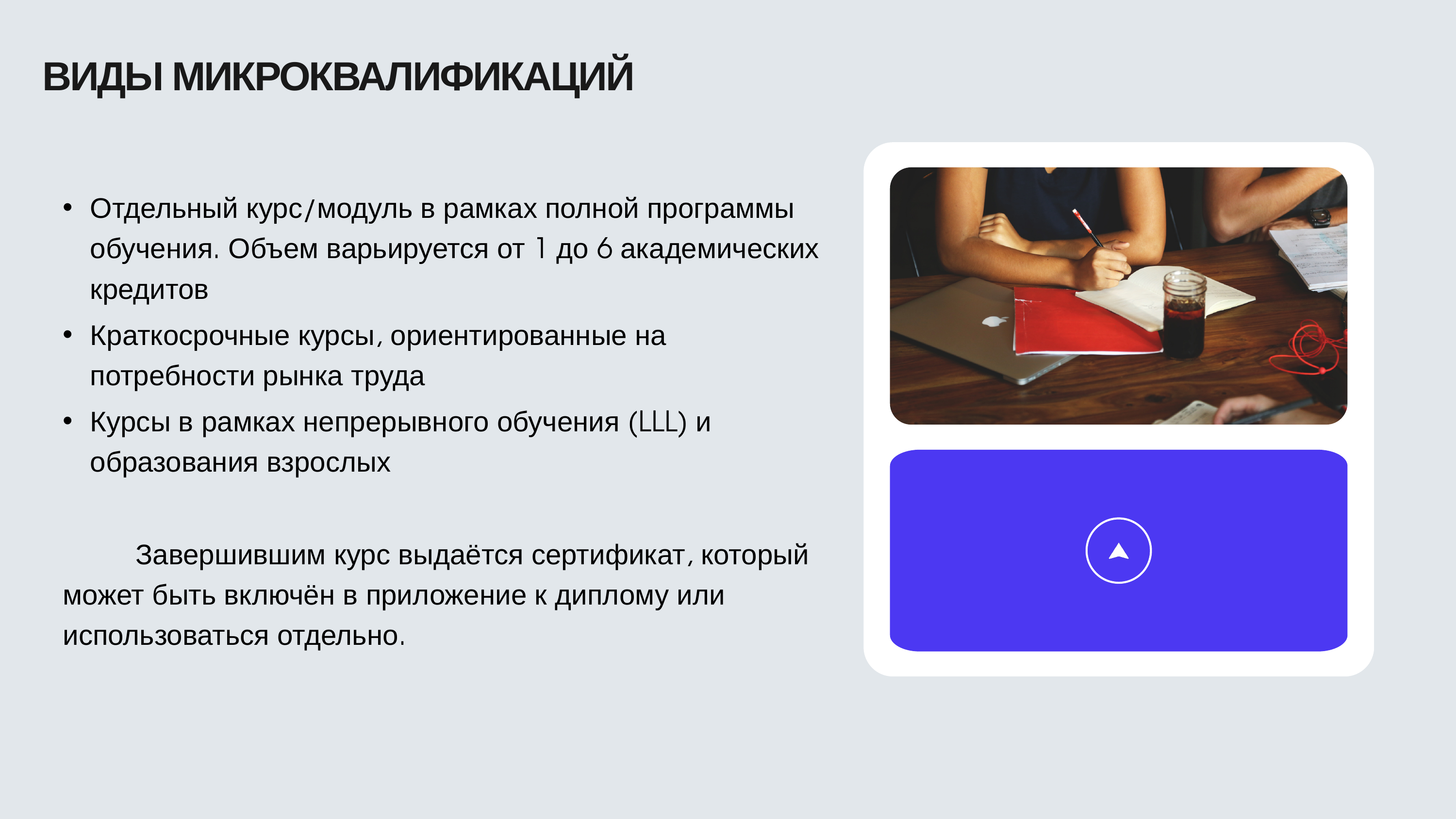

ВИДЫ МИКРОКВАЛИФИКАЦИЙ

Отдельный курс/модуль в рамках полной программы обучения. Объем варьируется от 1 до 6 академических кредитов
Краткосрочные курсы, ориентированные на потребности рынка труда
Курсы в рамках непрерывного обучения (LLL) и образования взрослых

	Завершившим курс выдаётся сертификат, который может быть включён в приложение к диплому или использоваться отдельно.